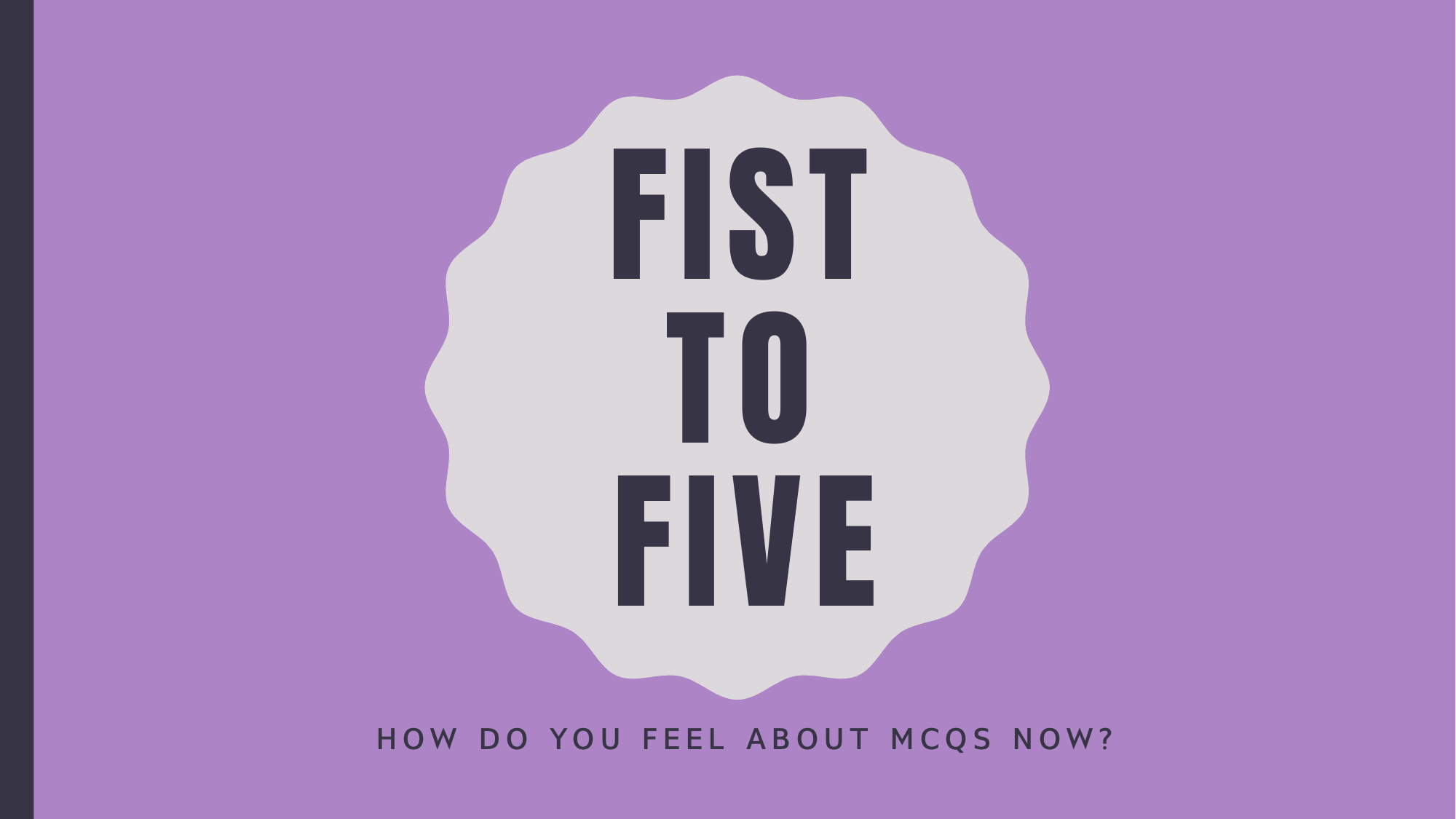

# Fist to five
How do you feel about MCQs now?